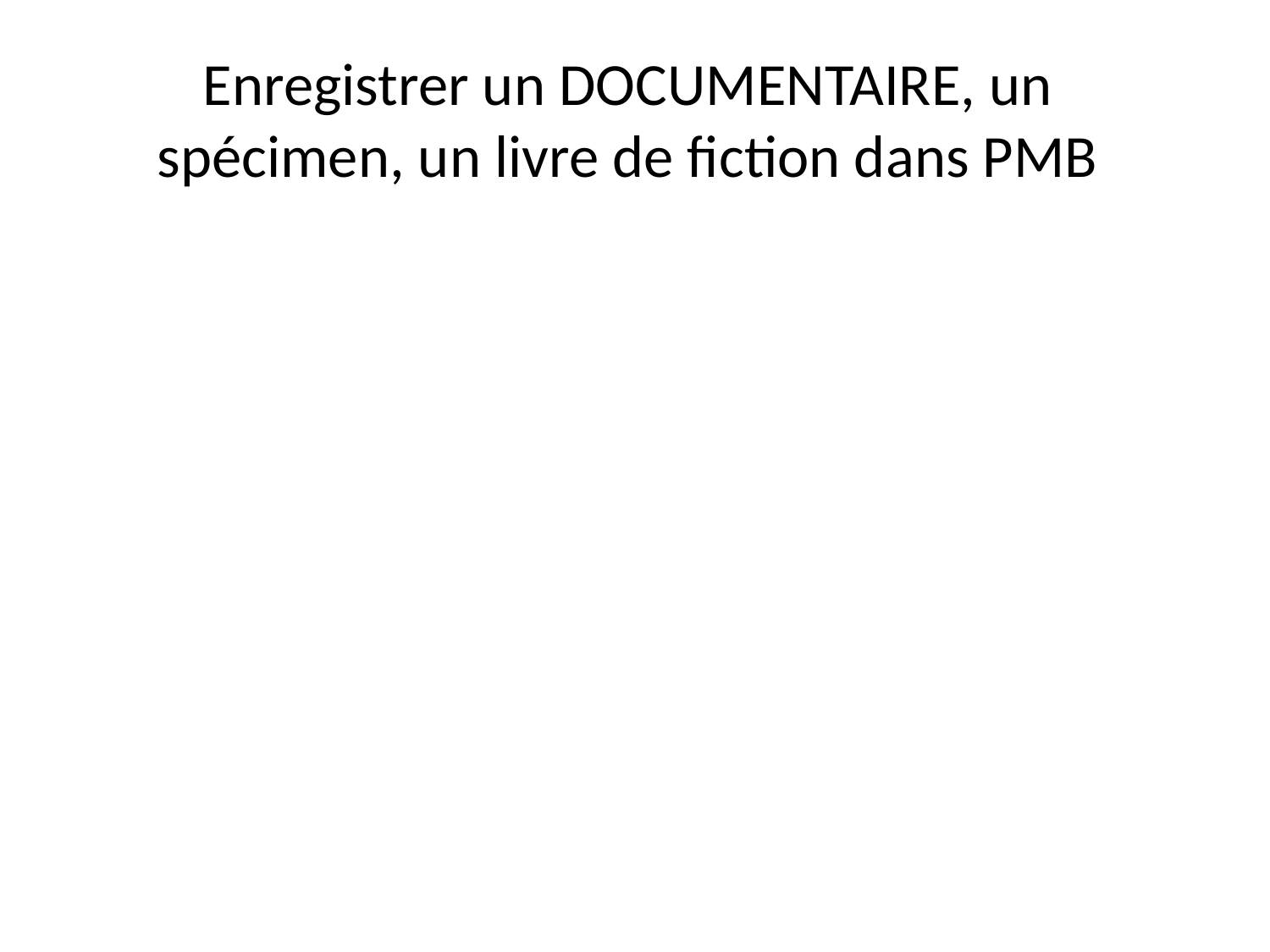

# Enregistrer un DOCUMENTAIRE, un  spécimen, un livre de fiction dans PMB